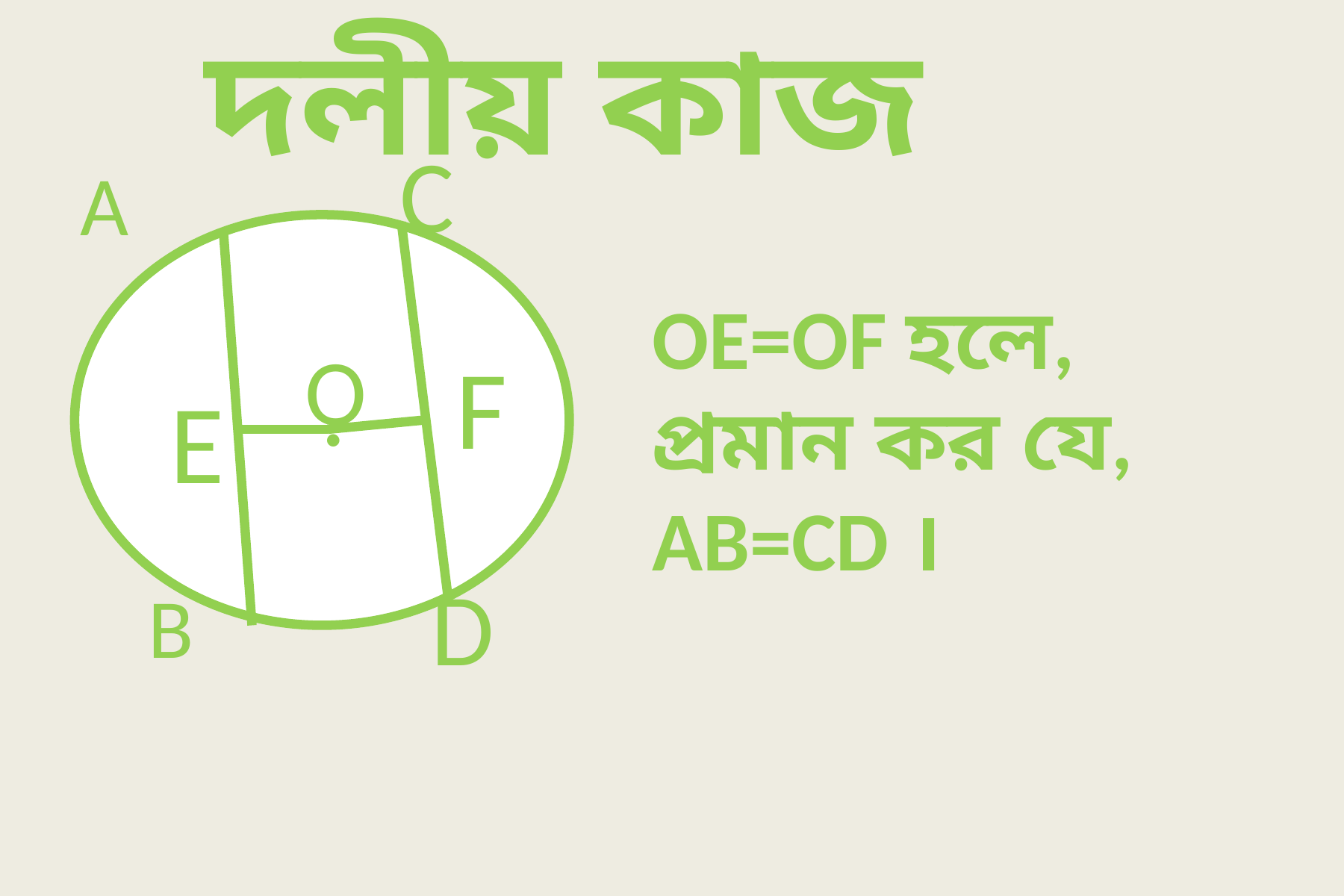

দলীয় কাজ
C
A

  O
D
B
OE=OF হলে,  প্রমান কর যে,
AB=CD ।
F
 .
  E